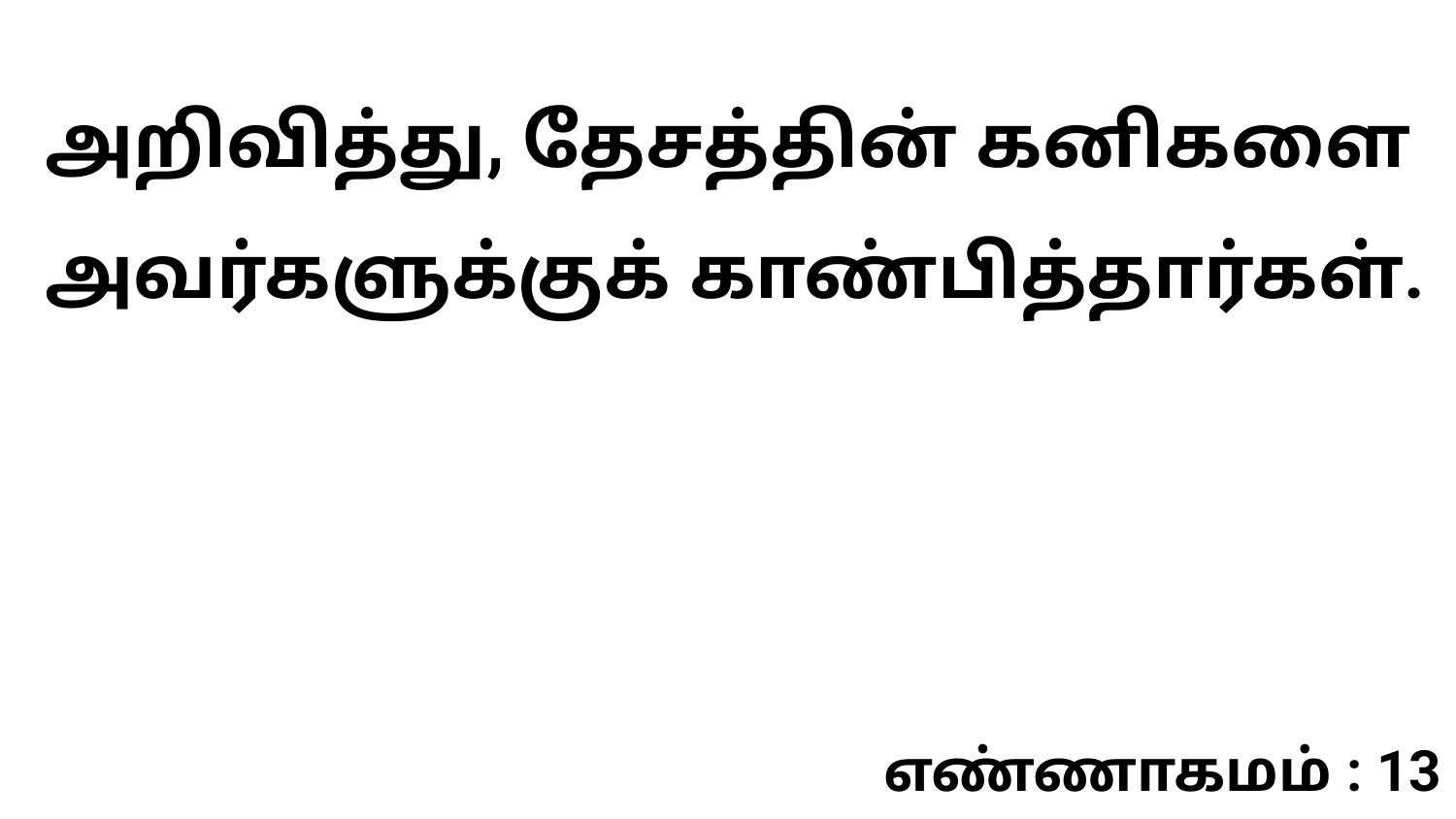

அறிவித்து, தேசத்தின் கனிகளை அவர்களுக்குக் காண்பித்தார்கள்.
எண்ணாகமம் : 13